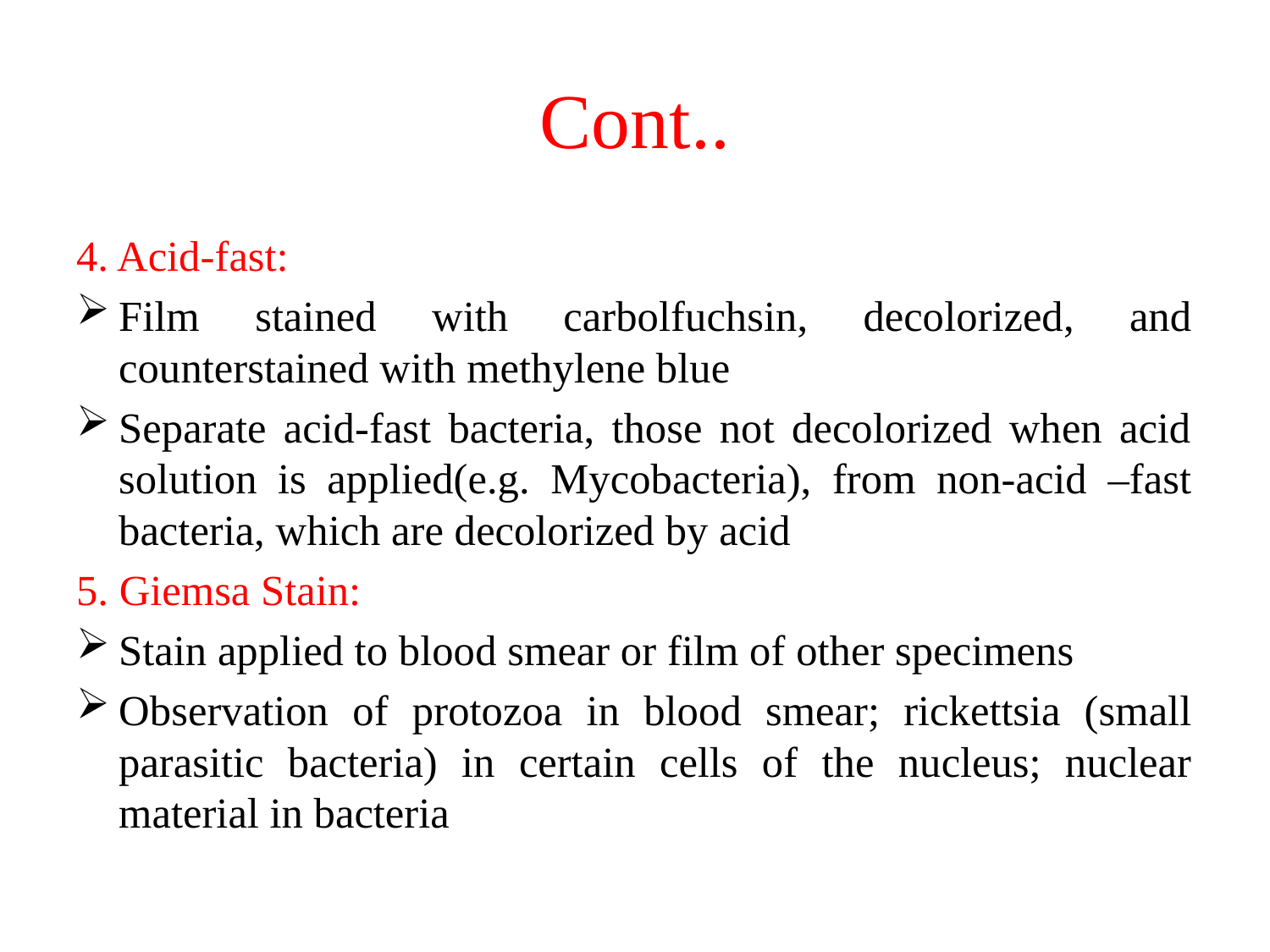

# Cont..
4. Acid-fast:
Film stained with carbolfuchsin, decolorized, and counterstained with methylene blue
Separate acid-fast bacteria, those not decolorized when acid solution is applied(e.g. Mycobacteria), from non-acid –fast bacteria, which are decolorized by acid
5. Giemsa Stain:
Stain applied to blood smear or film of other specimens
Observation of protozoa in blood smear; rickettsia (small parasitic bacteria) in certain cells of the nucleus; nuclear material in bacteria